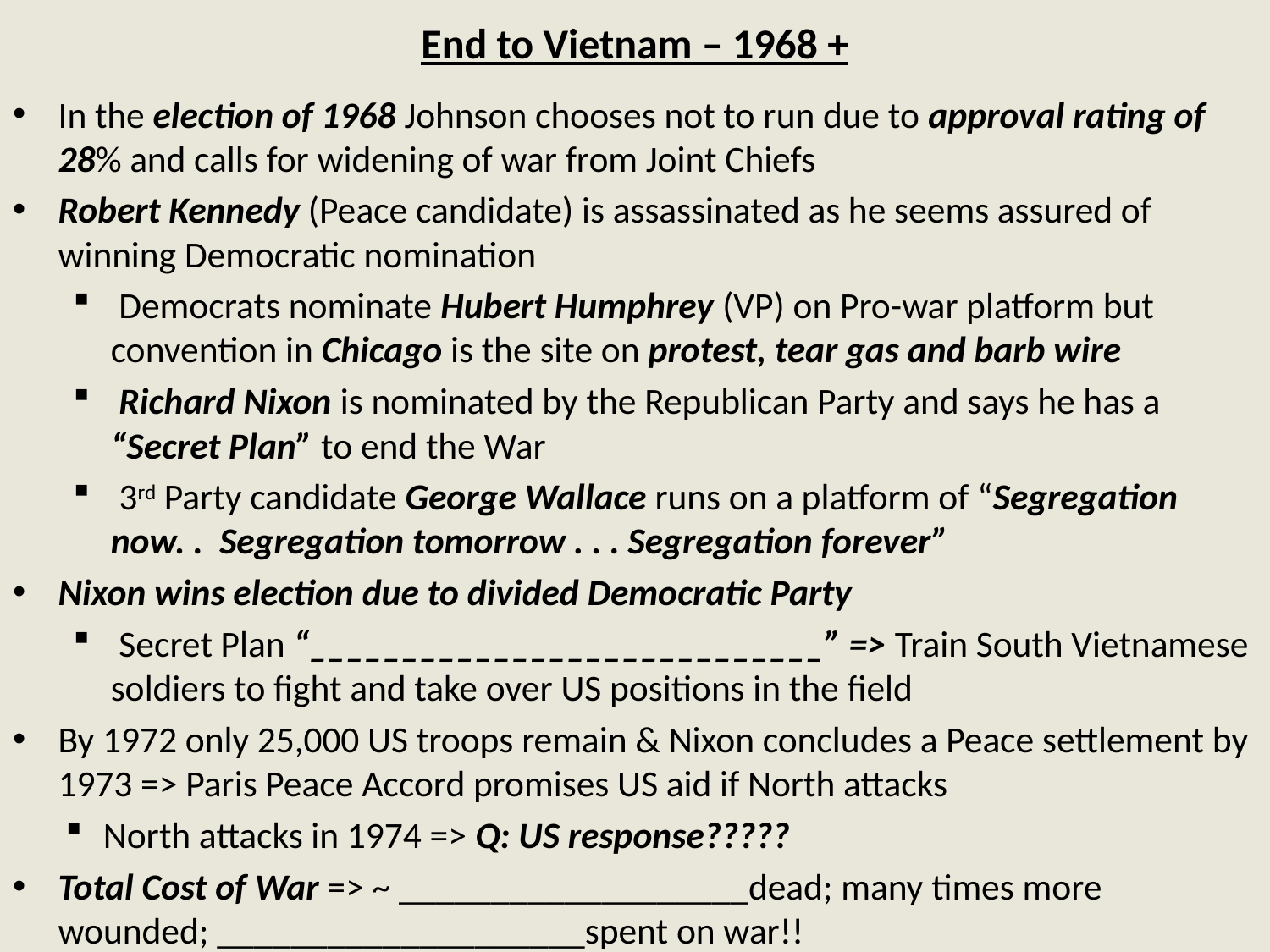

# End to Vietnam – 1968 +
In the election of 1968 Johnson chooses not to run due to approval rating of 28% and calls for widening of war from Joint Chiefs
Robert Kennedy (Peace candidate) is assassinated as he seems assured of winning Democratic nomination
 Democrats nominate Hubert Humphrey (VP) on Pro-war platform but convention in Chicago is the site on protest, tear gas and barb wire
 Richard Nixon is nominated by the Republican Party and says he has a “Secret Plan” to end the War
 3rd Party candidate George Wallace runs on a platform of “Segregation now. .  Segregation tomorrow . . . Segregation forever”
Nixon wins election due to divided Democratic Party
 Secret Plan “____________________________” => Train South Vietnamese soldiers to fight and take over US positions in the field
By 1972 only 25,000 US troops remain & Nixon concludes a Peace settlement by 1973 => Paris Peace Accord promises US aid if North attacks
North attacks in 1974 => Q: US response?????
Total Cost of War => ~ ___________________dead; many times more wounded; ____________________spent on war!!